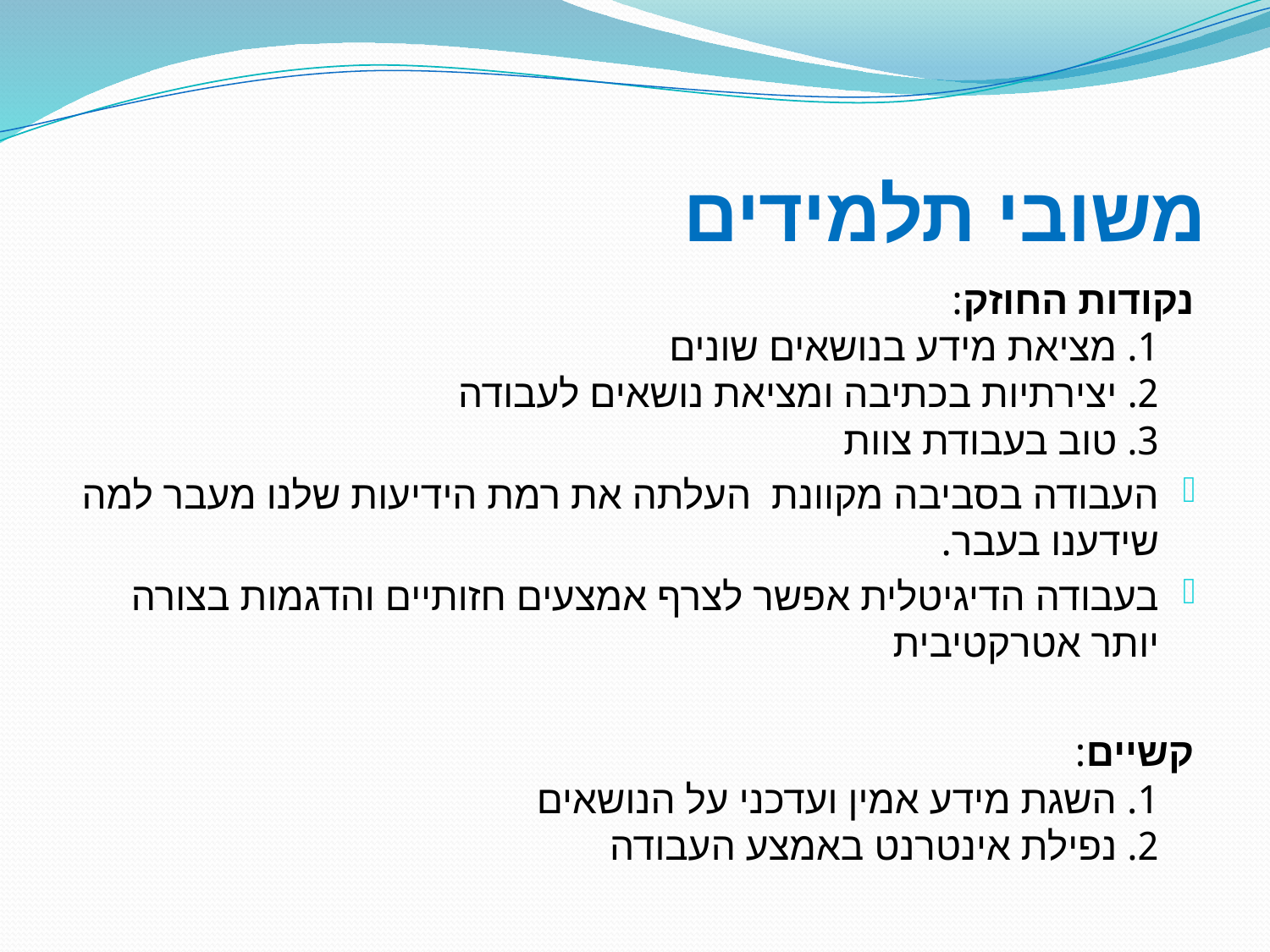

# משובי תלמידים
נקודות החוזק:
1. מציאת מידע בנושאים שונים
2. יצירתיות בכתיבה ומציאת נושאים לעבודה
3. טוב בעבודת צוות
העבודה בסביבה מקוונת  העלתה את רמת הידיעות שלנו מעבר למה שידענו בעבר.
בעבודה הדיגיטלית אפשר לצרף אמצעים חזותיים והדגמות בצורה יותר אטרקטיבית

קשיים:
1. השגת מידע אמין ועדכני על הנושאים
2. נפילת אינטרנט באמצע העבודה